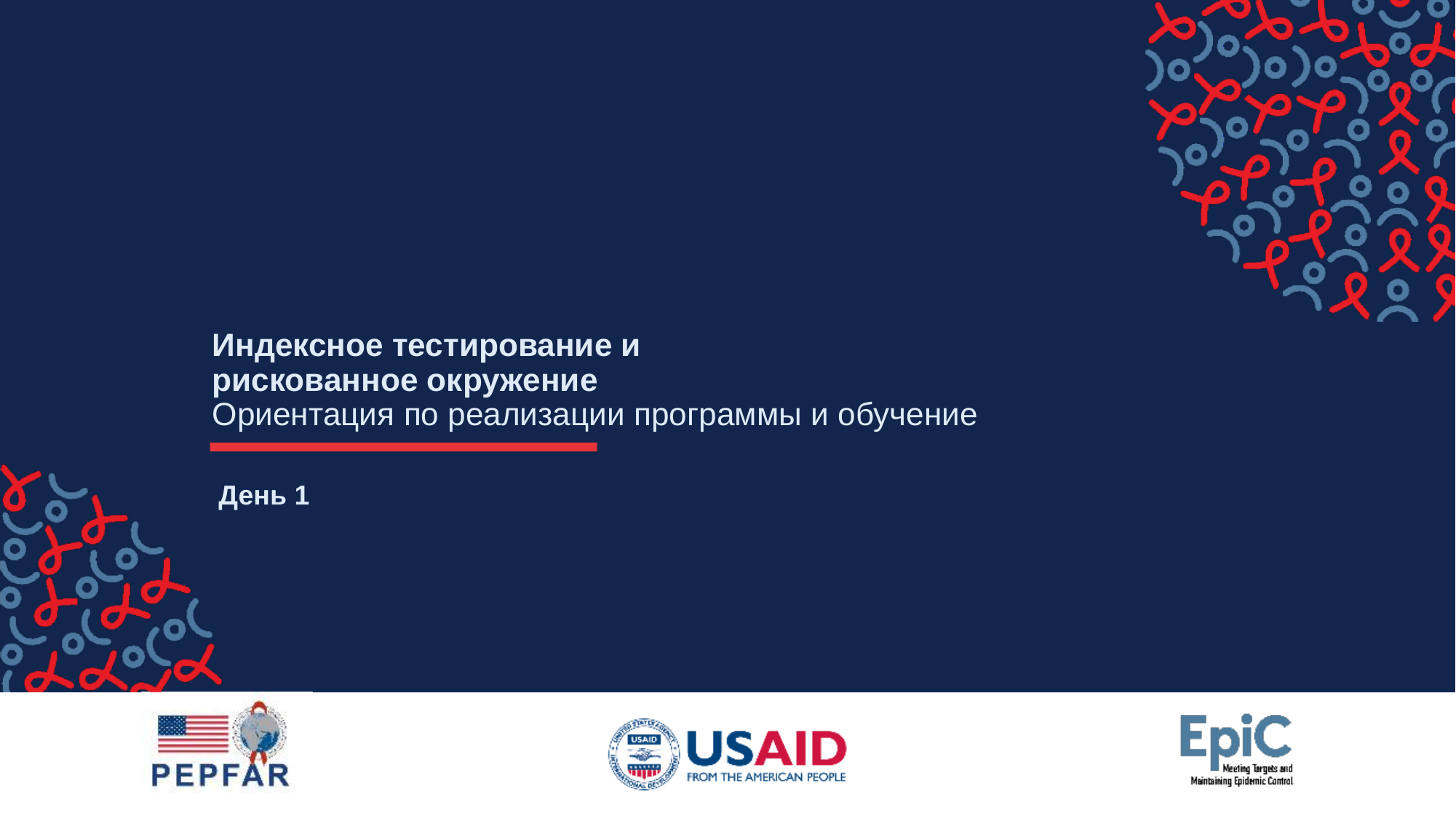

# Индексное тестирование и  рискованное окружение ​ Ориентация по реализации программы и обучение
День 1